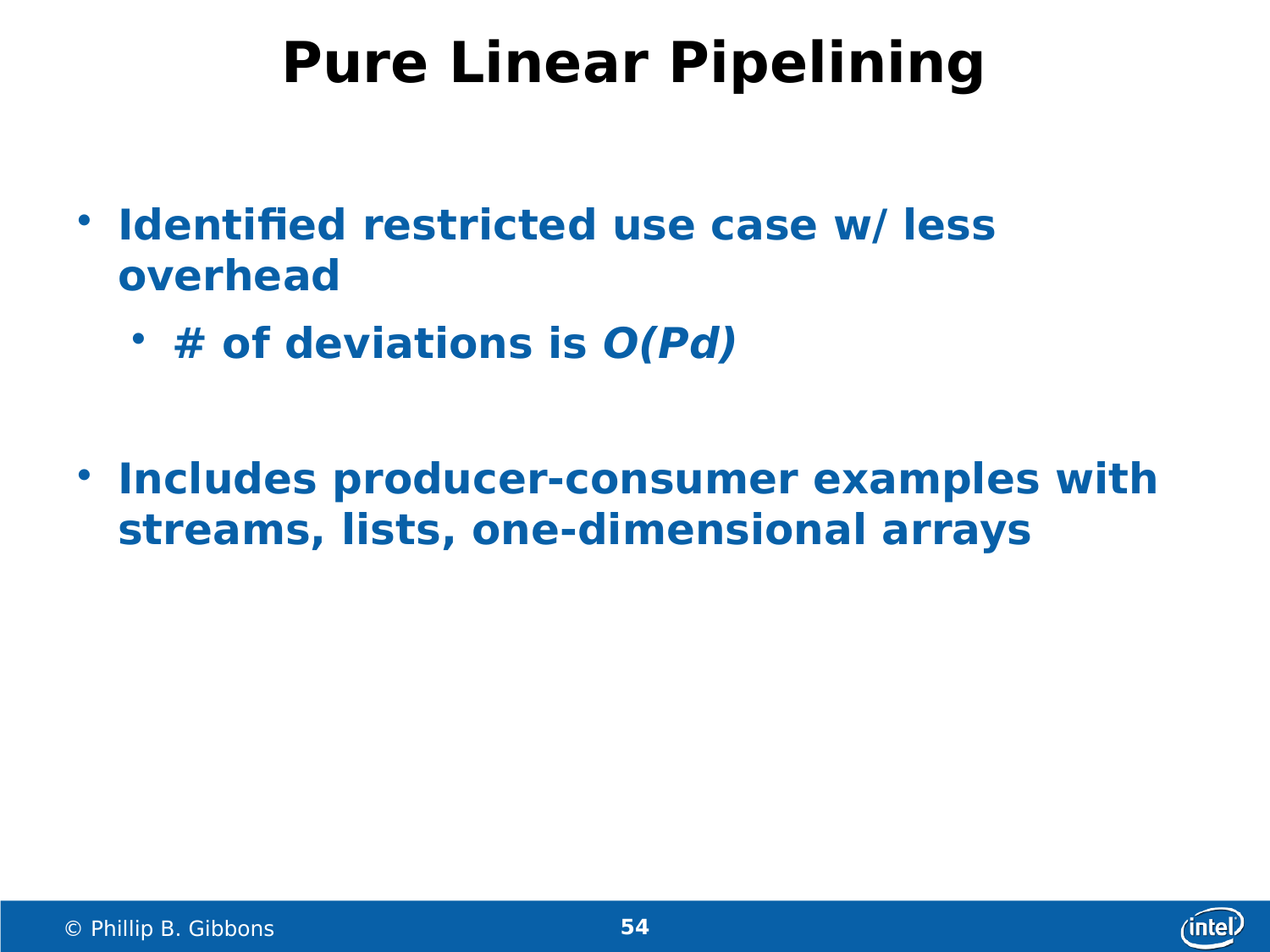

# Pure Linear Pipelining
Identified restricted use case w/ less overhead
# of deviations is O(Pd)

Includes producer-consumer examples with streams, lists, one-dimensional arrays